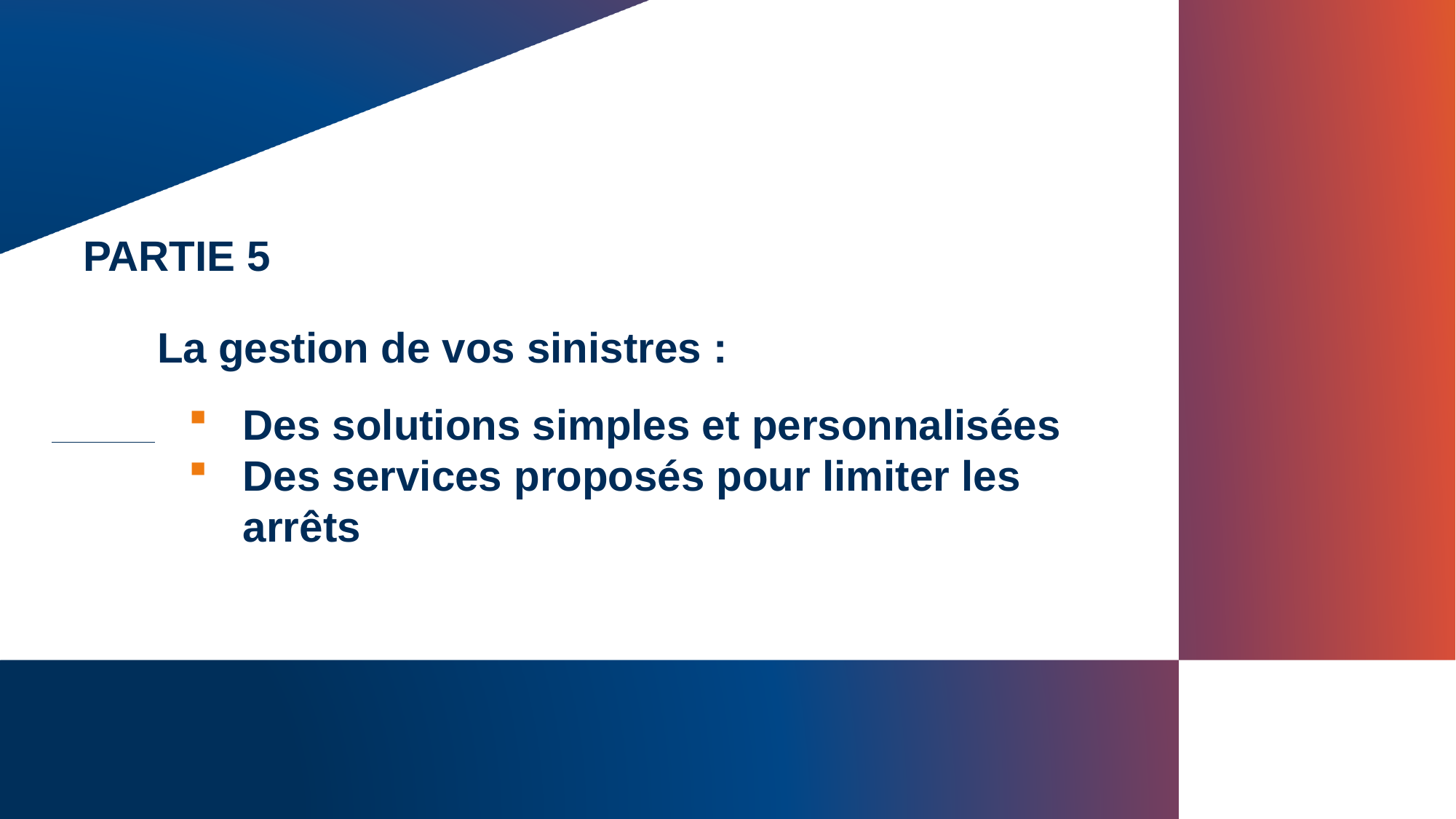

# PARTIE 5 La gestion de vos sinistres :
Des solutions simples et personnalisées
Des services proposés pour limiter les arrêts
28